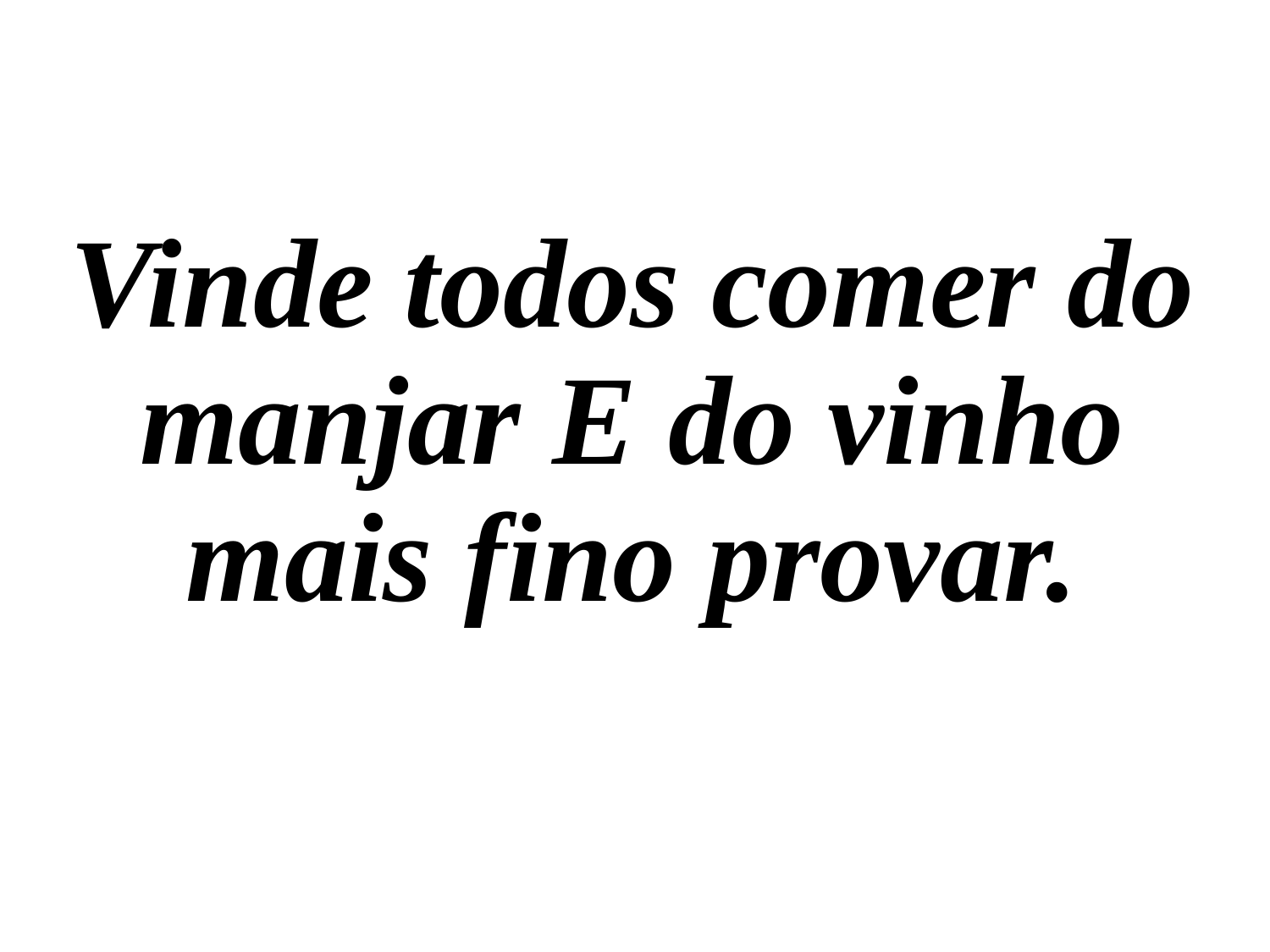

Vinde todos comer do manjar E do vinho mais fino provar.